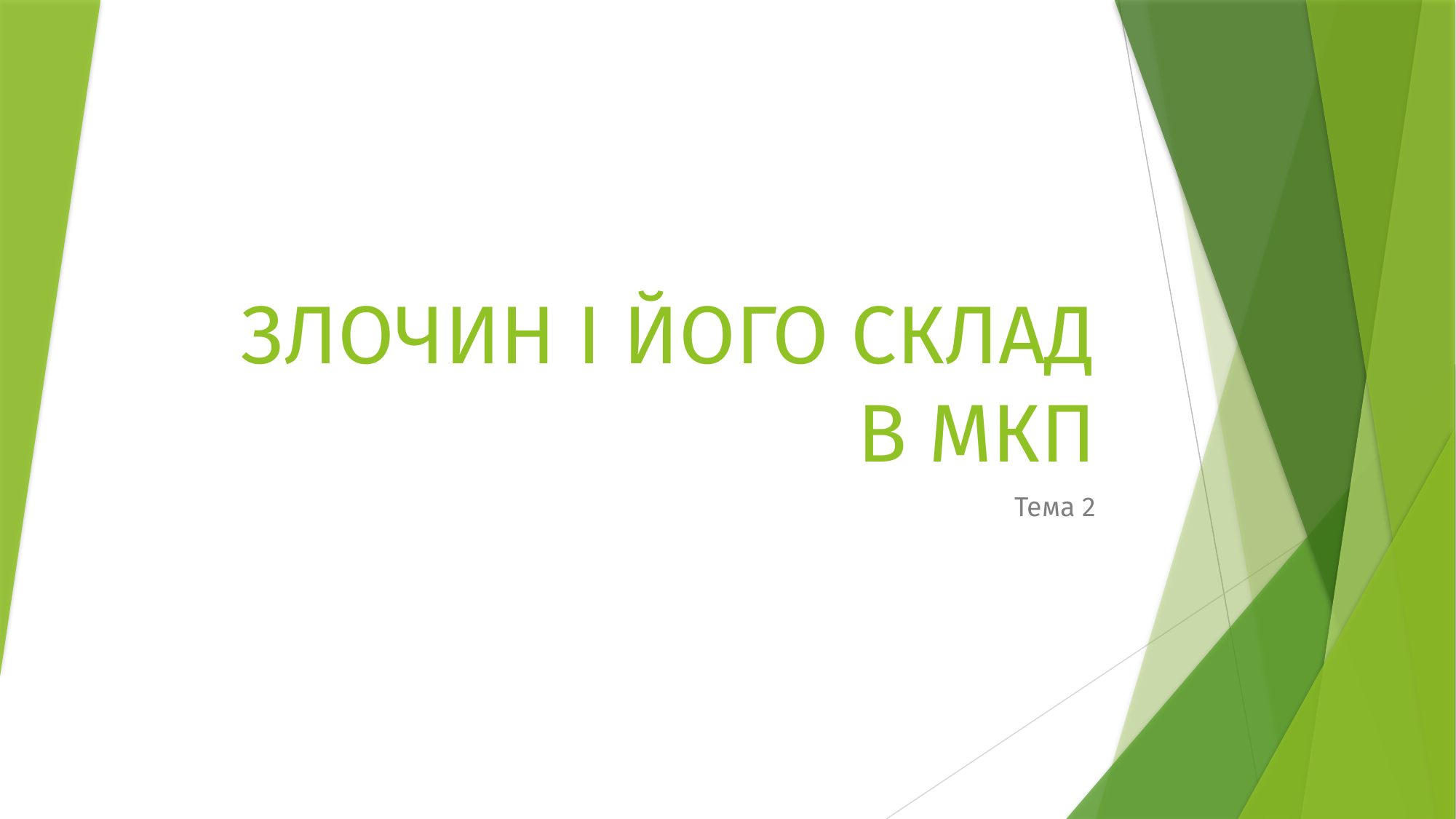

# ЗЛОЧИН І ЙОГО СКЛАД В МКП
Тема 2